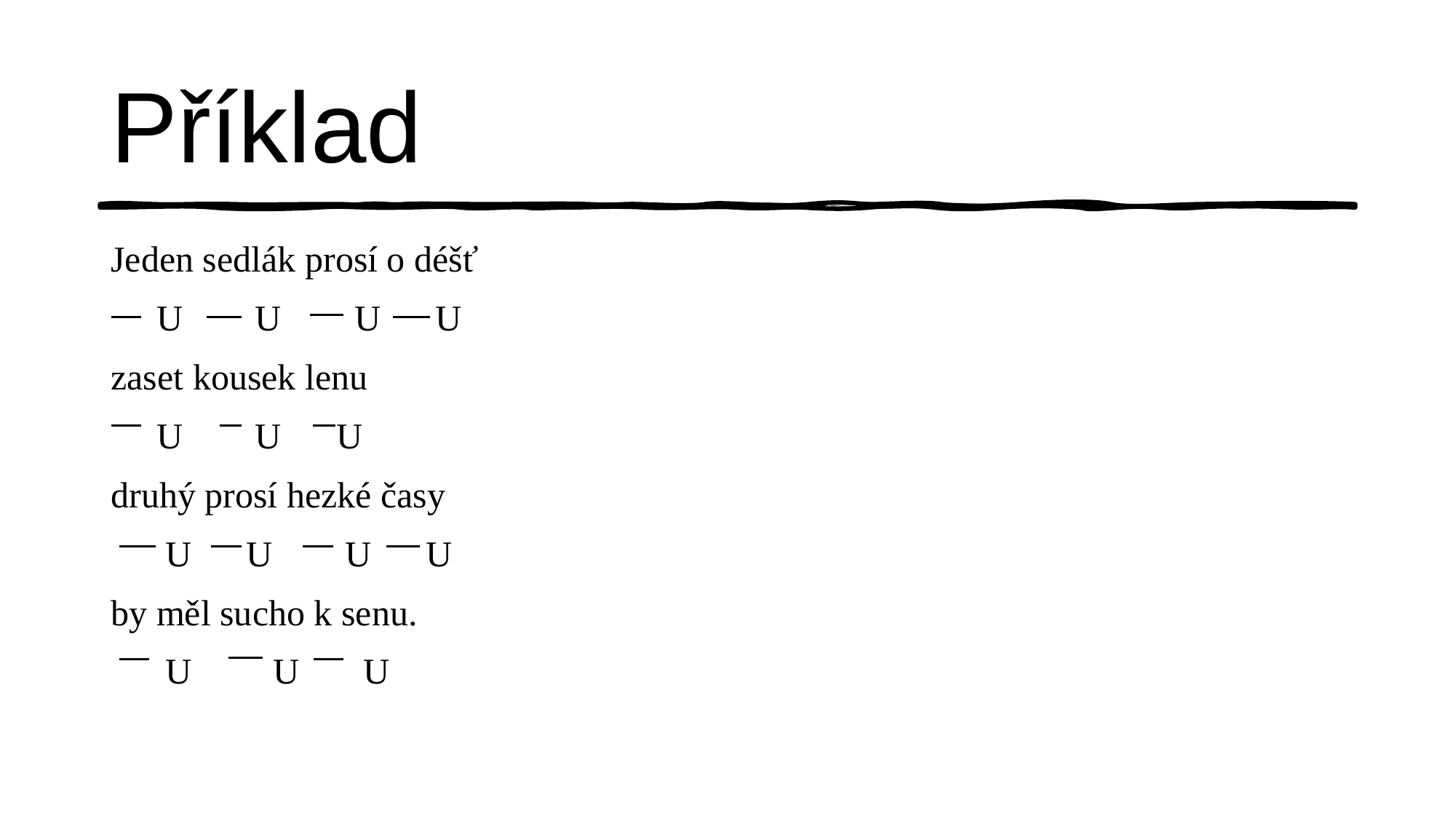

# Příklad
Jeden sedlák prosí o déšť
     U        U        U      U
zaset kousek lenu
     U        U      U
druhý prosí hezké časy
      U      U        U      U
by měl sucho k senu.
      U         U       U